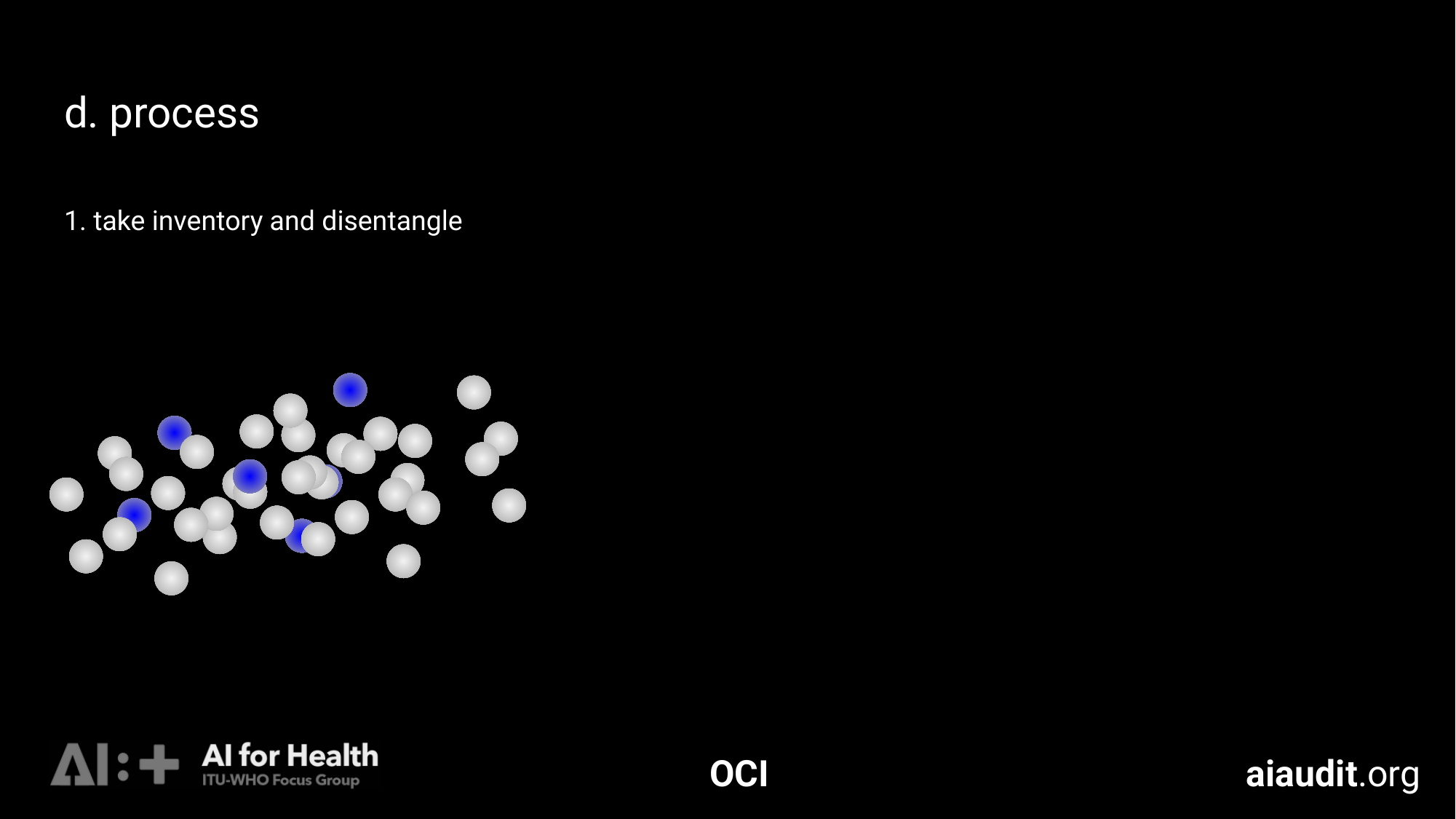

# d. process
1. take inventory and disentangle